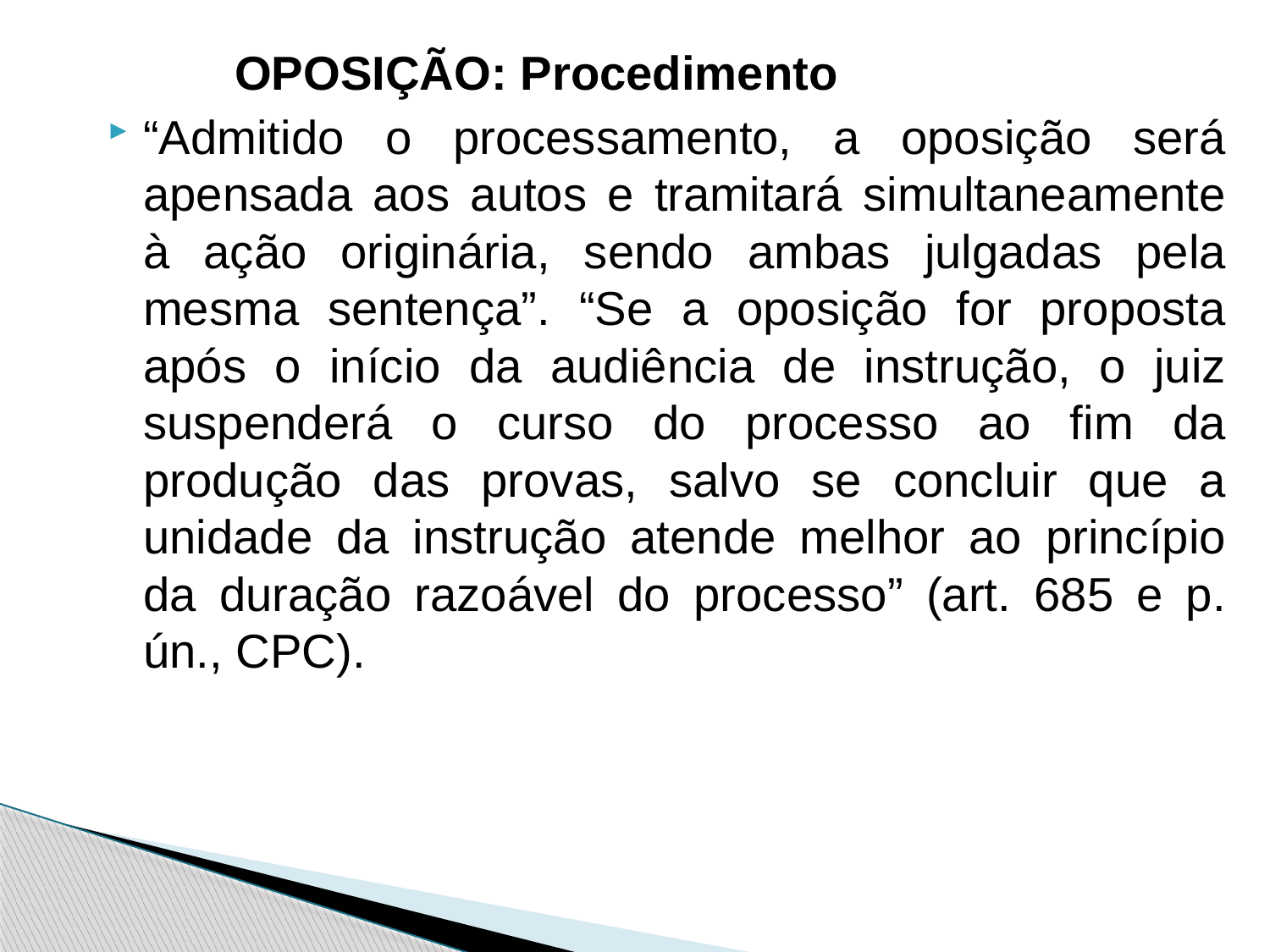

OPOSIÇÃO: Procedimento
“Admitido o processamento, a oposição será apensada aos autos e tramitará simultaneamente à ação originária, sendo ambas julgadas pela mesma sentença”. “Se a oposição for proposta após o início da audiência de instrução, o juiz suspenderá o curso do processo ao fim da produção das provas, salvo se concluir que a unidade da instrução atende melhor ao princípio da duração razoável do processo” (art. 685 e p. ún., CPC).